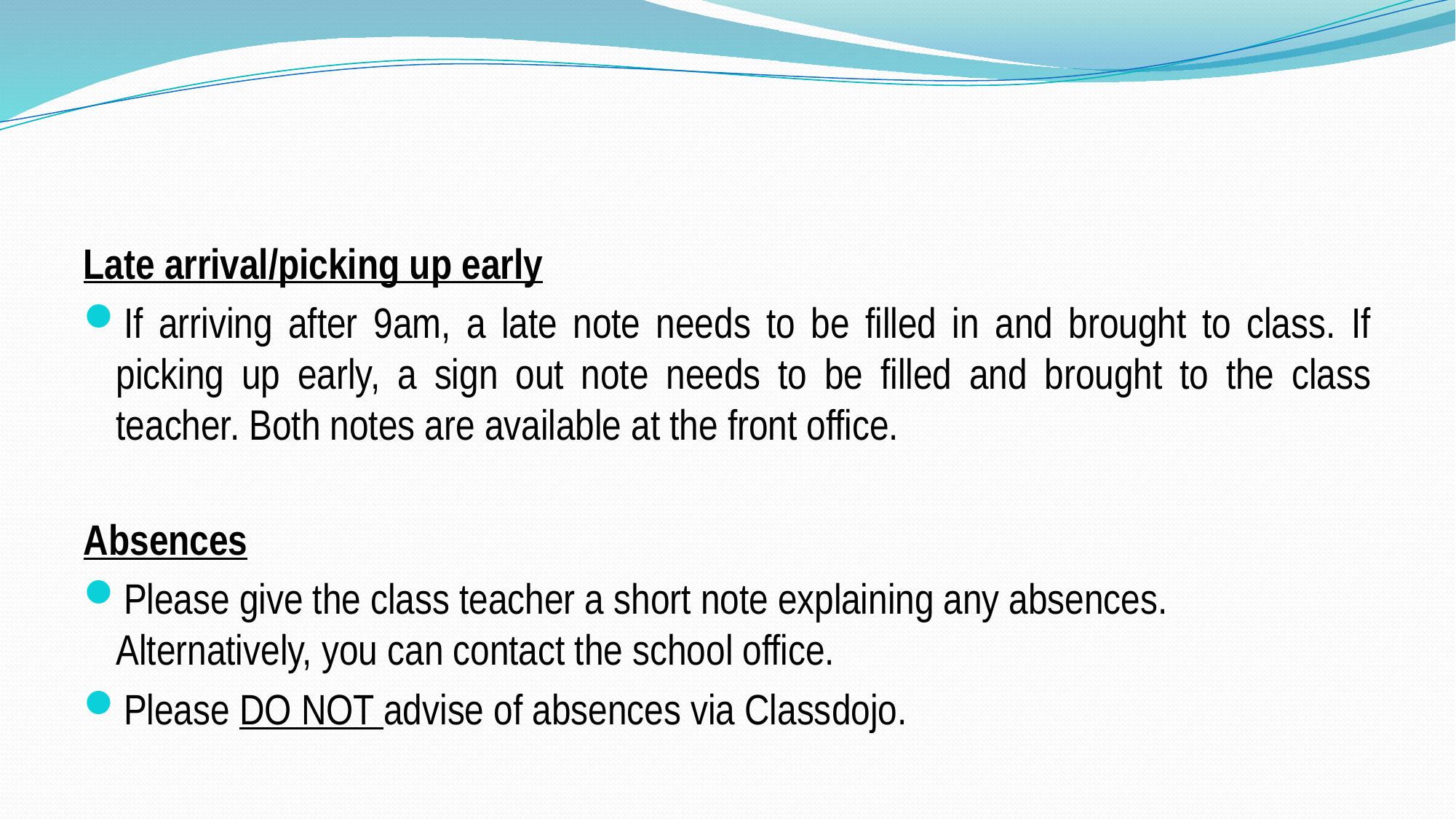

Late arrival/picking up early
If arriving after 9am, a late note needs to be filled in and brought to class. If picking up early, a sign out note needs to be filled and brought to the class teacher. Both notes are available at the front office.

Absences
Please give the class teacher a short note explaining any absences. Alternatively, you can contact the school office.
Please DO NOT advise of absences via Classdojo.